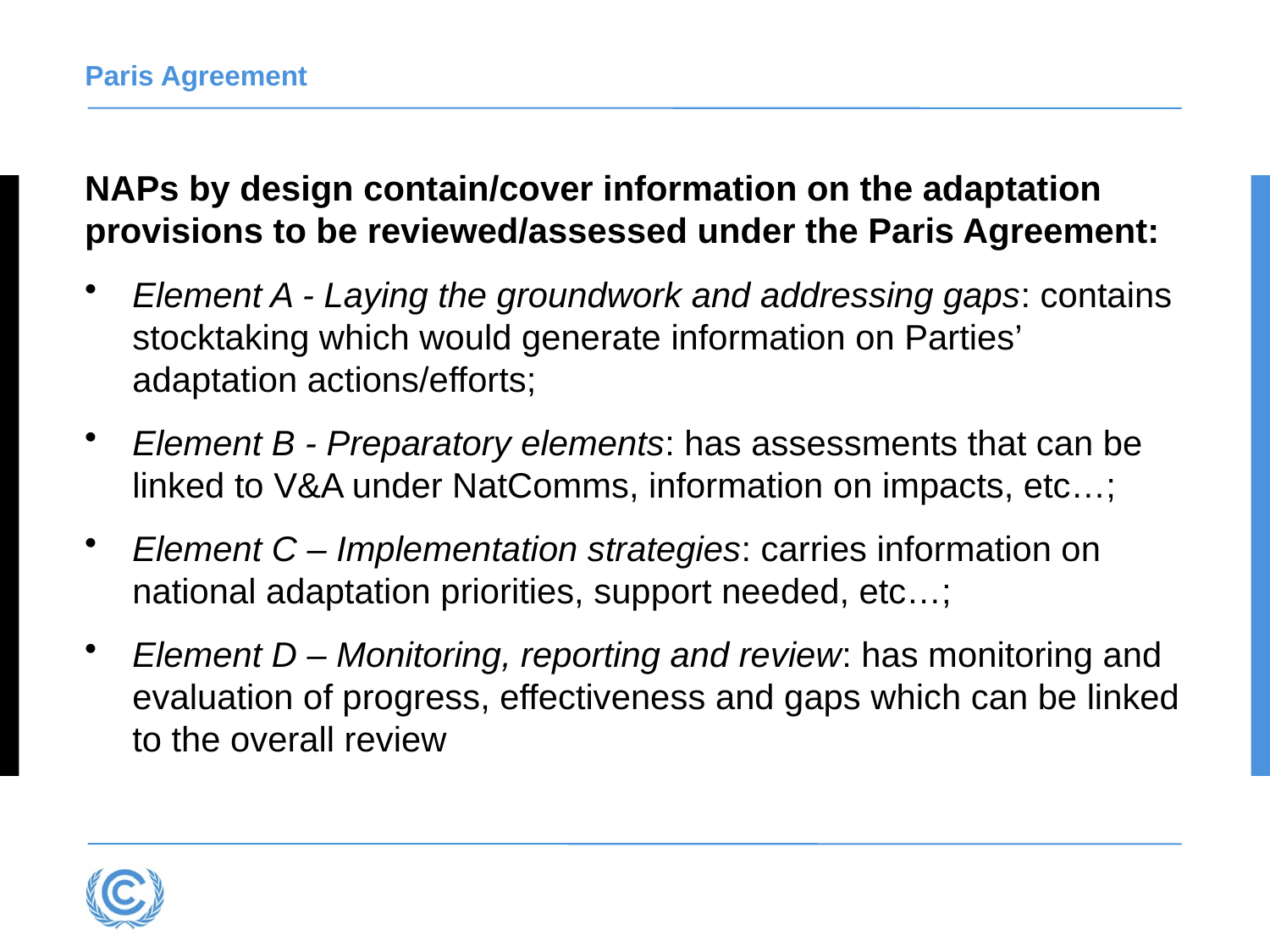

# Paris Agreement
NAPs by design contain/cover information on the adaptation provisions to be reviewed/assessed under the Paris Agreement:
Element A - Laying the groundwork and addressing gaps: contains stocktaking which would generate information on Parties’ adaptation actions/efforts;
Element B - Preparatory elements: has assessments that can be linked to V&A under NatComms, information on impacts, etc…;
Element C – Implementation strategies: carries information on national adaptation priorities, support needed, etc…;
Element D – Monitoring, reporting and review: has monitoring and evaluation of progress, effectiveness and gaps which can be linked to the overall review